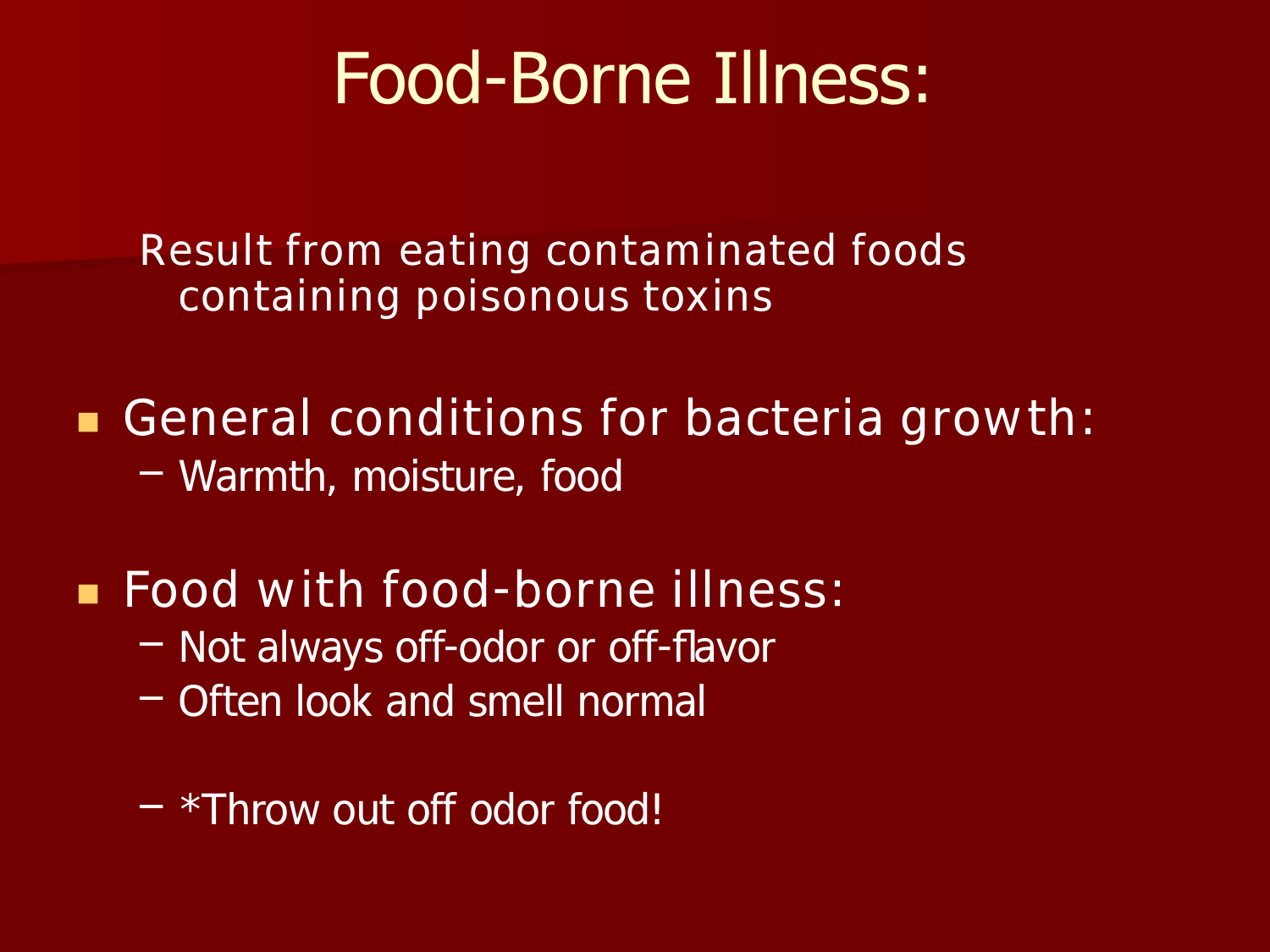

# Food-Borne Illness:
Result from eating contaminated foods containing poisonous toxins

General conditions for bacteria growth:
Warmth, moisture, food

Food with food-borne illness:
Not always off-odor or off-flavor
Often look and smell normal

*Throw out off odor food!